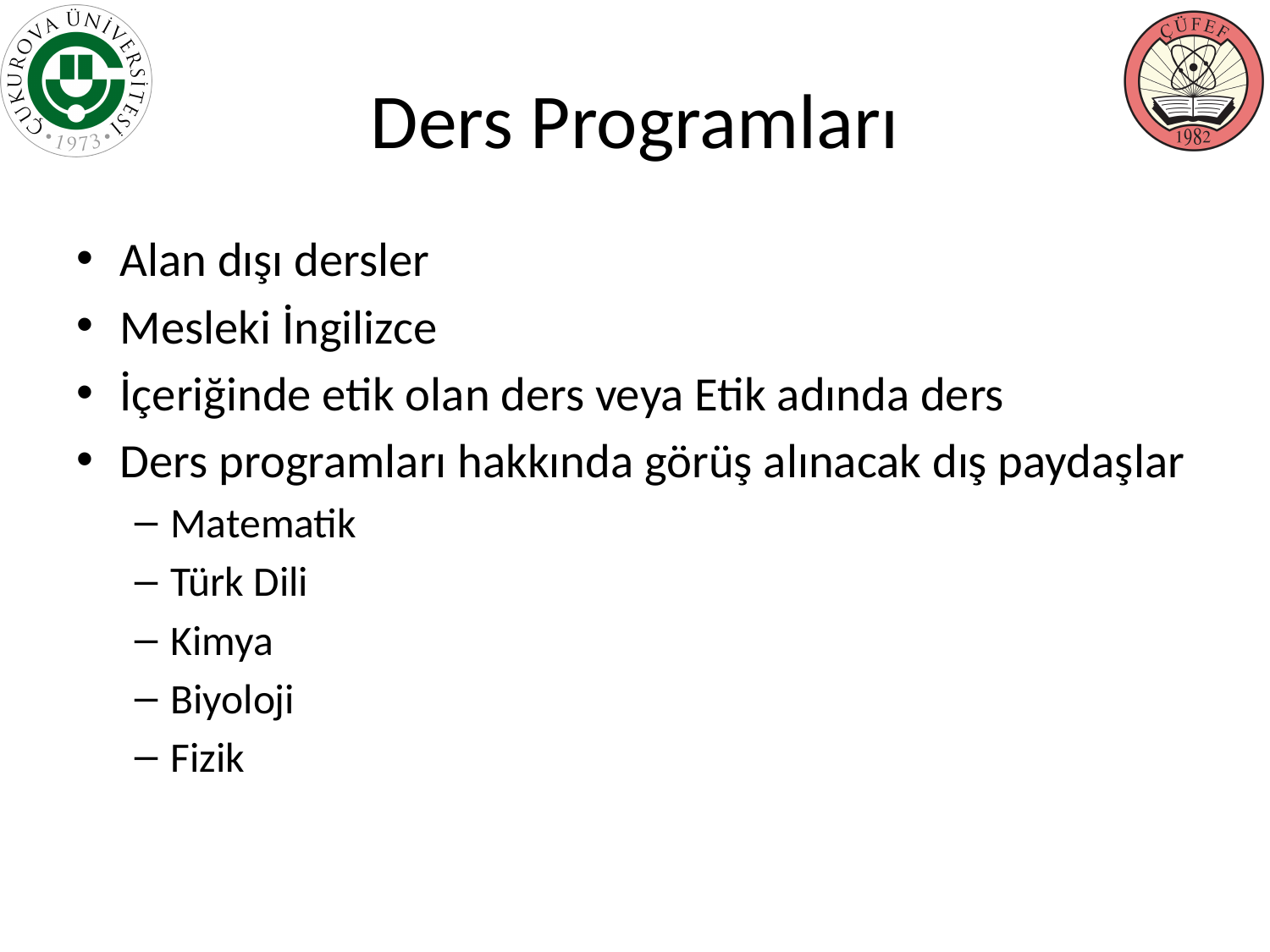

# Ders Programları
Alan dışı dersler
Mesleki İngilizce
İçeriğinde etik olan ders veya Etik adında ders
Ders programları hakkında görüş alınacak dış paydaşlar
Matematik
Türk Dili
Kimya
Biyoloji
Fizik